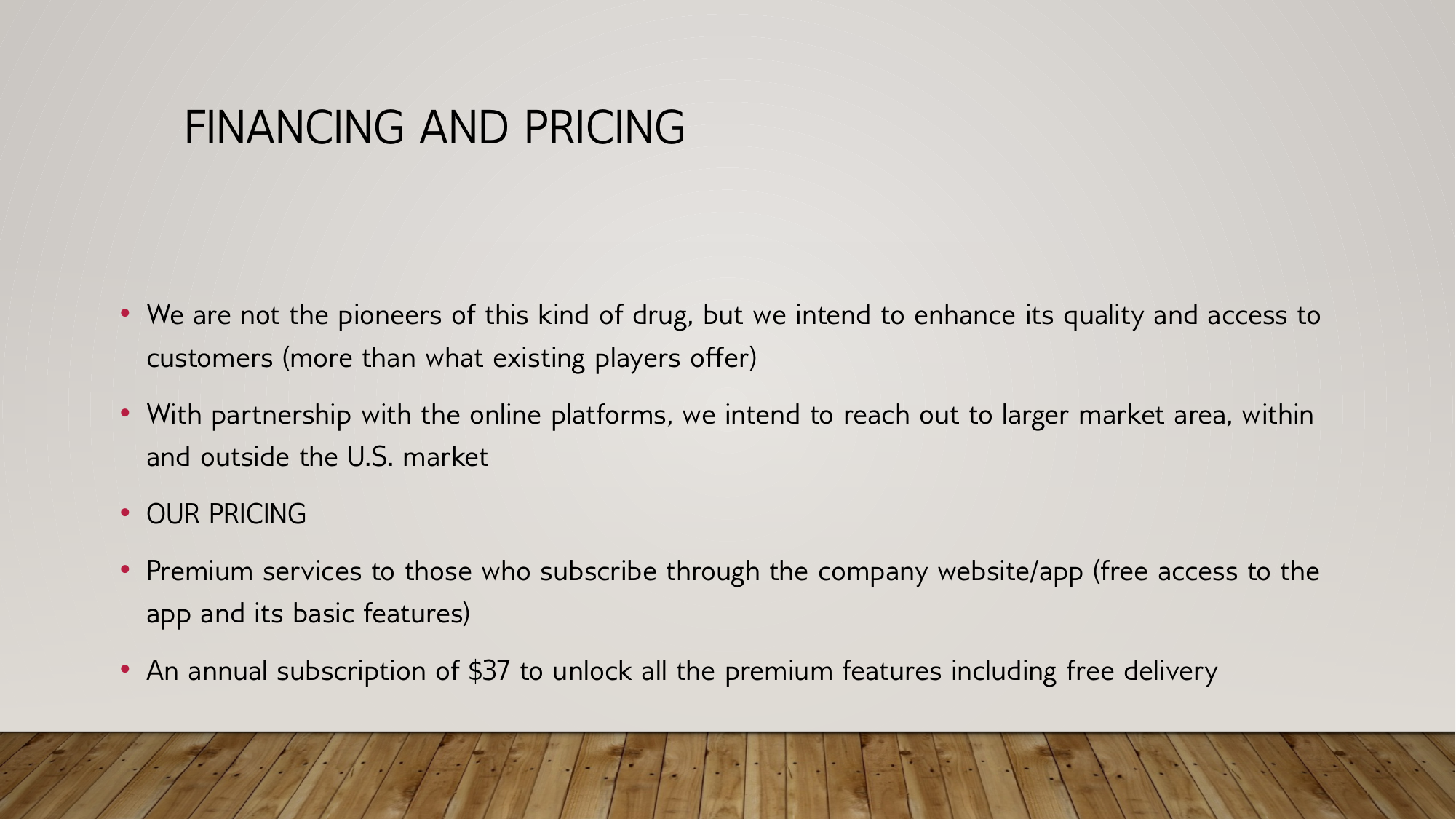

# Financing and pricing
We are not the pioneers of this kind of drug, but we intend to enhance its quality and access to customers (more than what existing players offer)
With partnership with the online platforms, we intend to reach out to larger market area, within and outside the U.S. market
OUR PRICING
Premium services to those who subscribe through the company website/app (free access to the app and its basic features)
An annual subscription of $37 to unlock all the premium features including free delivery